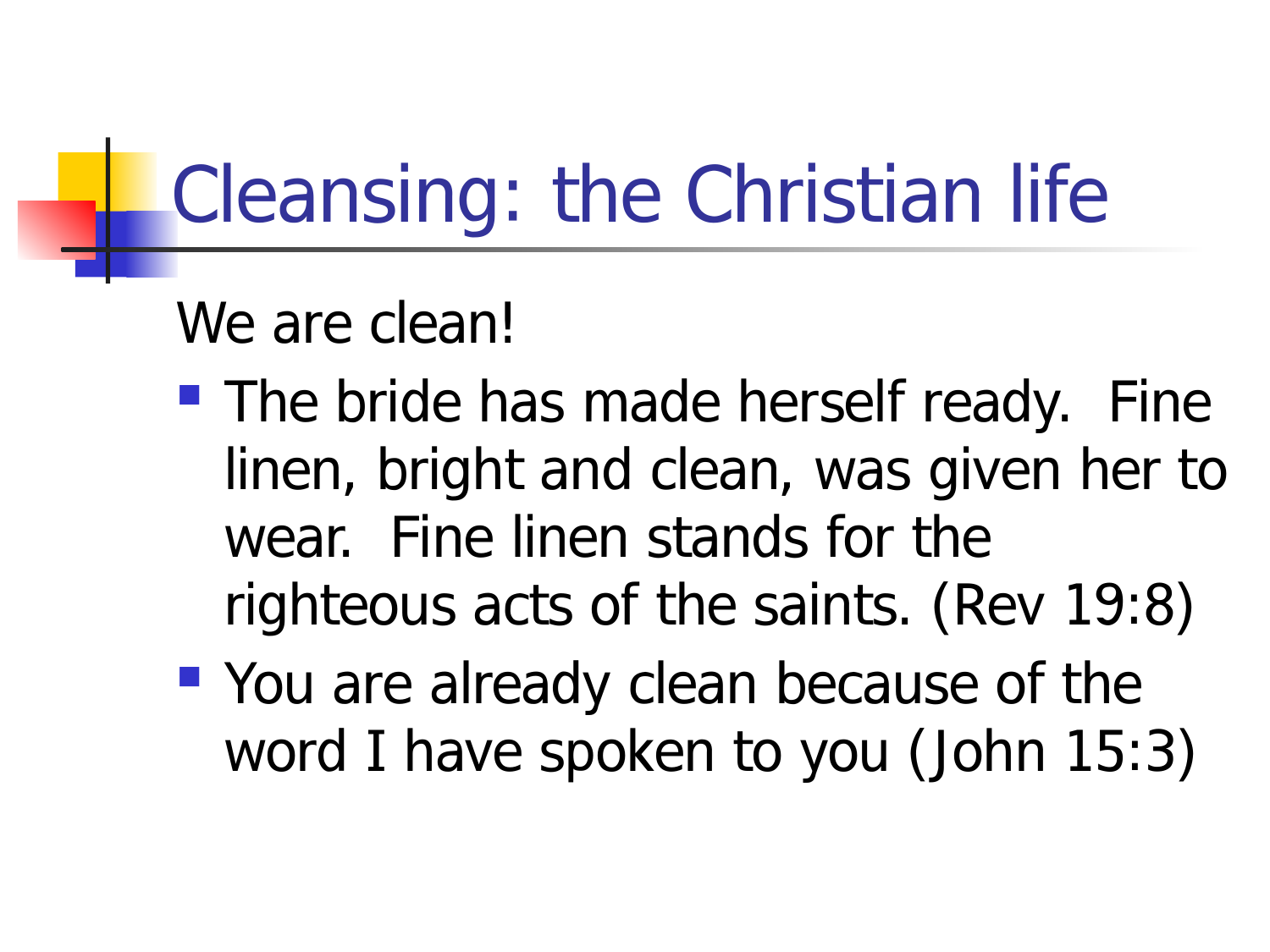

# Cleansing: the Christian life
We are clean!
The bride has made herself ready.  Fine linen, bright and clean, was given her to wear.  Fine linen stands for the righteous acts of the saints. (Rev 19:8)
You are already clean because of the word I have spoken to you (John 15:3)